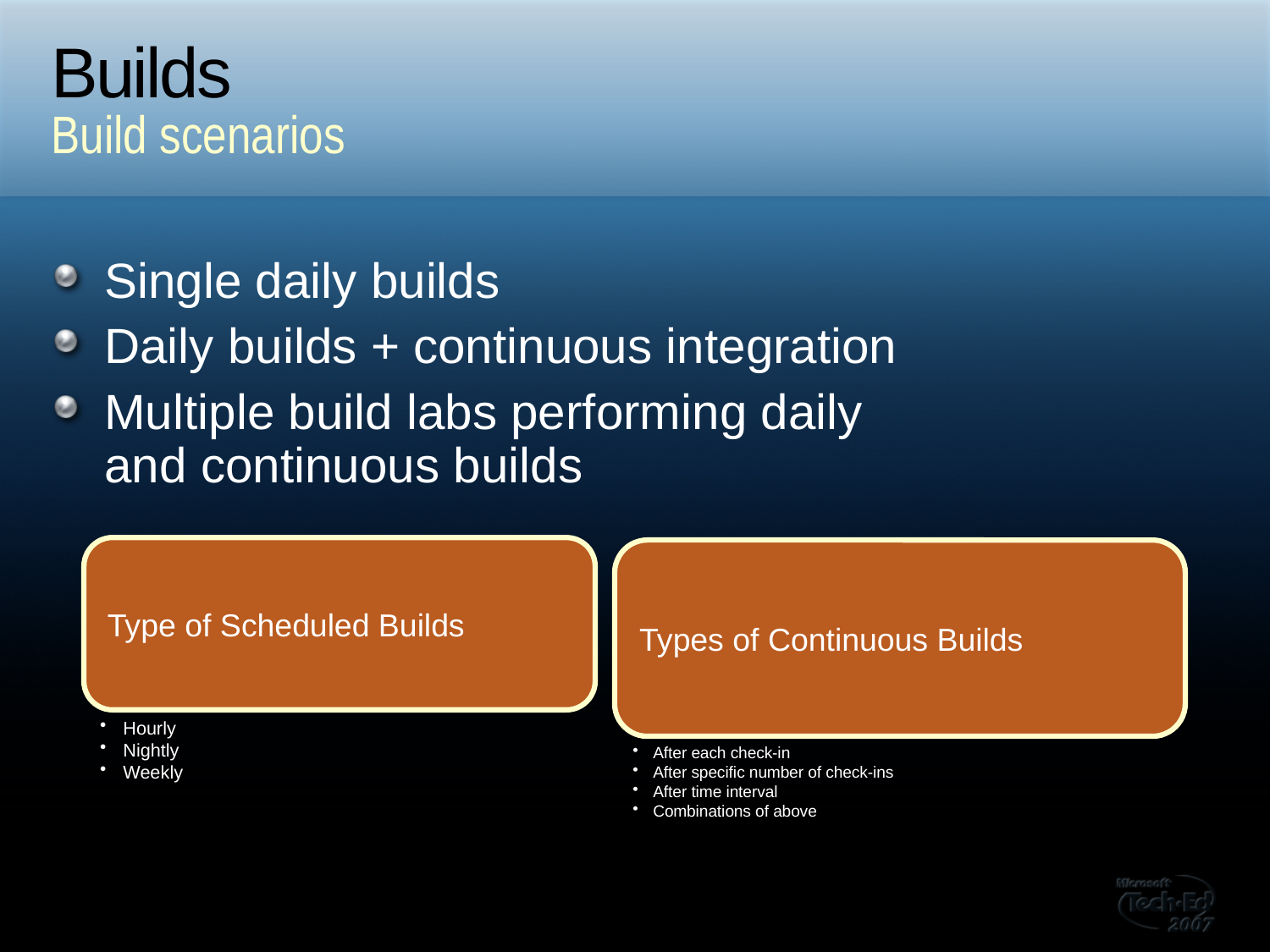

# Builds
Build scenarios
Single daily builds
Daily builds + continuous integration
Multiple build labs performing daily
and continuous builds

Type of Scheduled Builds
Hourly
Nightly
Weekly
Types of Continuous Builds
After each check-in
After specific number of check-ins
After time interval
Combinations of above